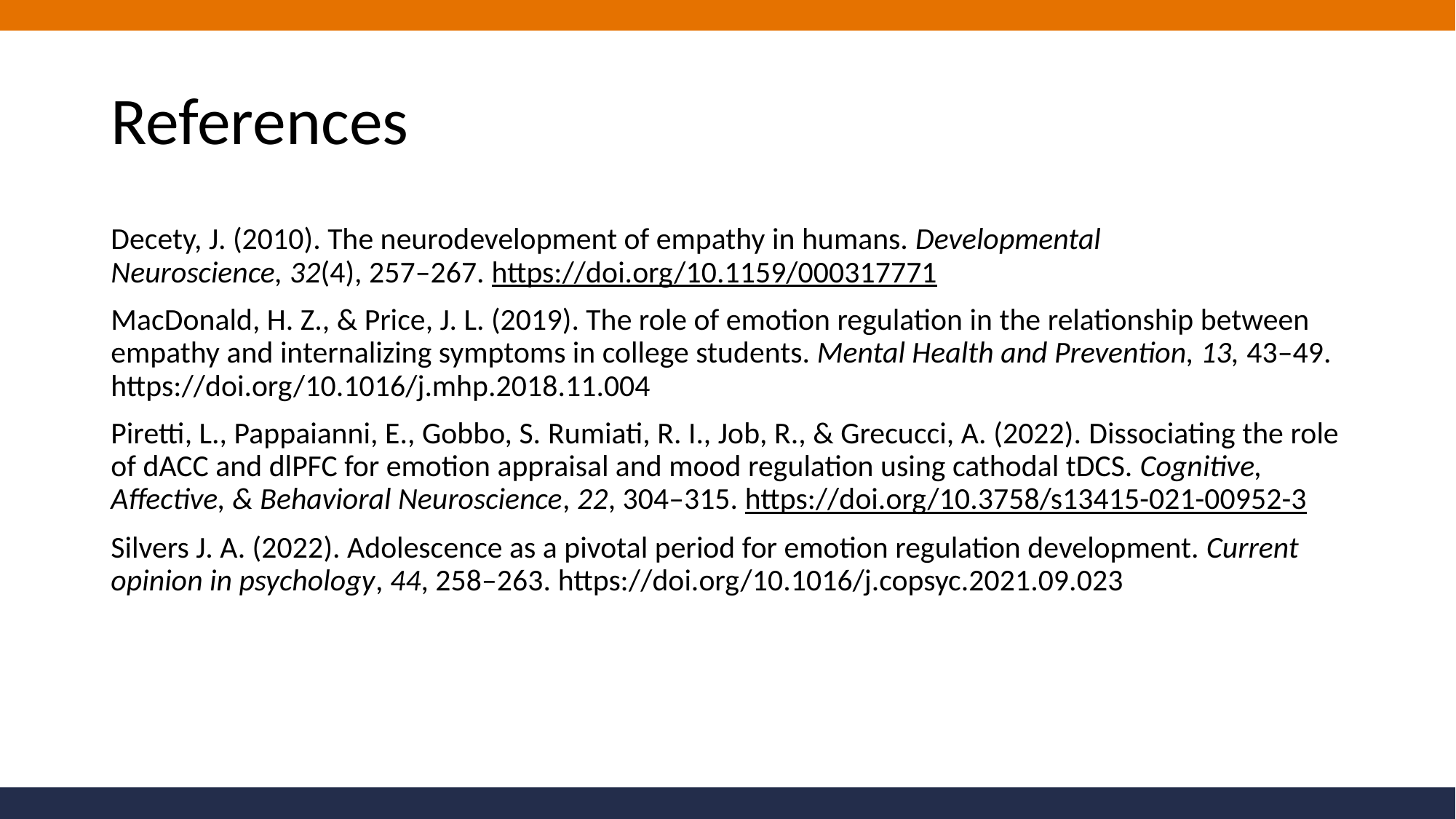

# References
Decety, J. (2010). The neurodevelopment of empathy in humans. Developmental Neuroscience, 32(4), 257–267. https://doi.org/10.1159/000317771
MacDonald, H. Z., & Price, J. L. (2019). The role of emotion regulation in the relationship between empathy and internalizing symptoms in college students. Mental Health and Prevention, 13, 43–49. https://doi.org/10.1016/j.mhp.2018.11.004
Piretti, L., Pappaianni, E., Gobbo, S. Rumiati, R. I., Job, R., & Grecucci, A. (2022). Dissociating the role of dACC and dlPFC for emotion appraisal and mood regulation using cathodal tDCS. Cognitive, Affective, & Behavioral Neuroscience, 22, 304–315. https://doi.org/10.3758/s13415-021-00952-3
Silvers J. A. (2022). Adolescence as a pivotal period for emotion regulation development. Current opinion in psychology, 44, 258–263. https://doi.org/10.1016/j.copsyc.2021.09.023